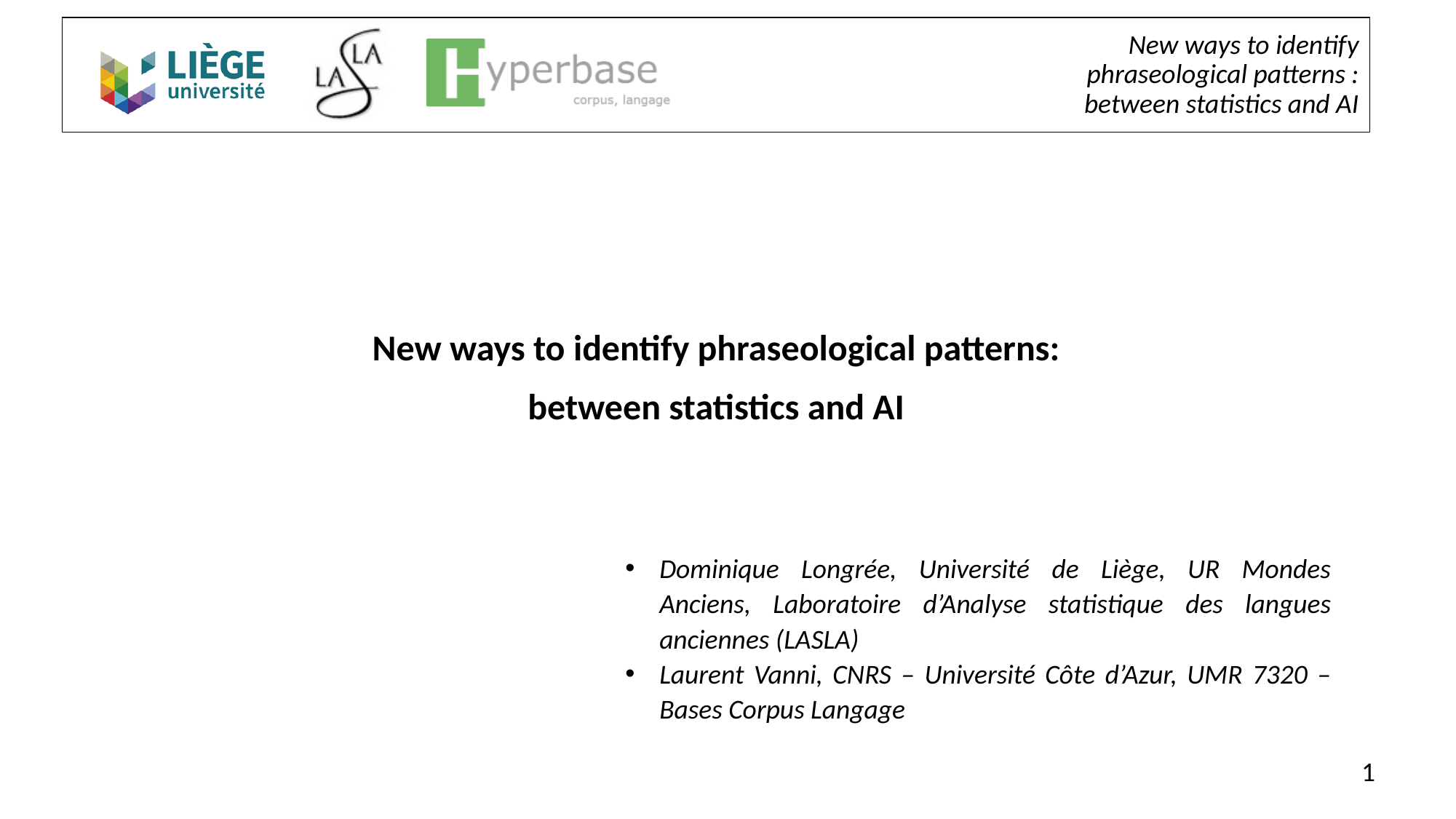

# New ways to identify phraseological patterns : between statistics and AI
New ways to identify phraseological patterns:
between statistics and AI
Dominique Longrée, Université de Liège, UR Mondes Anciens, Laboratoire d’Analyse statistique des langues anciennes (LASLA)
Laurent Vanni, CNRS – Université Côte d’Azur, UMR 7320 – Bases Corpus Langage
1